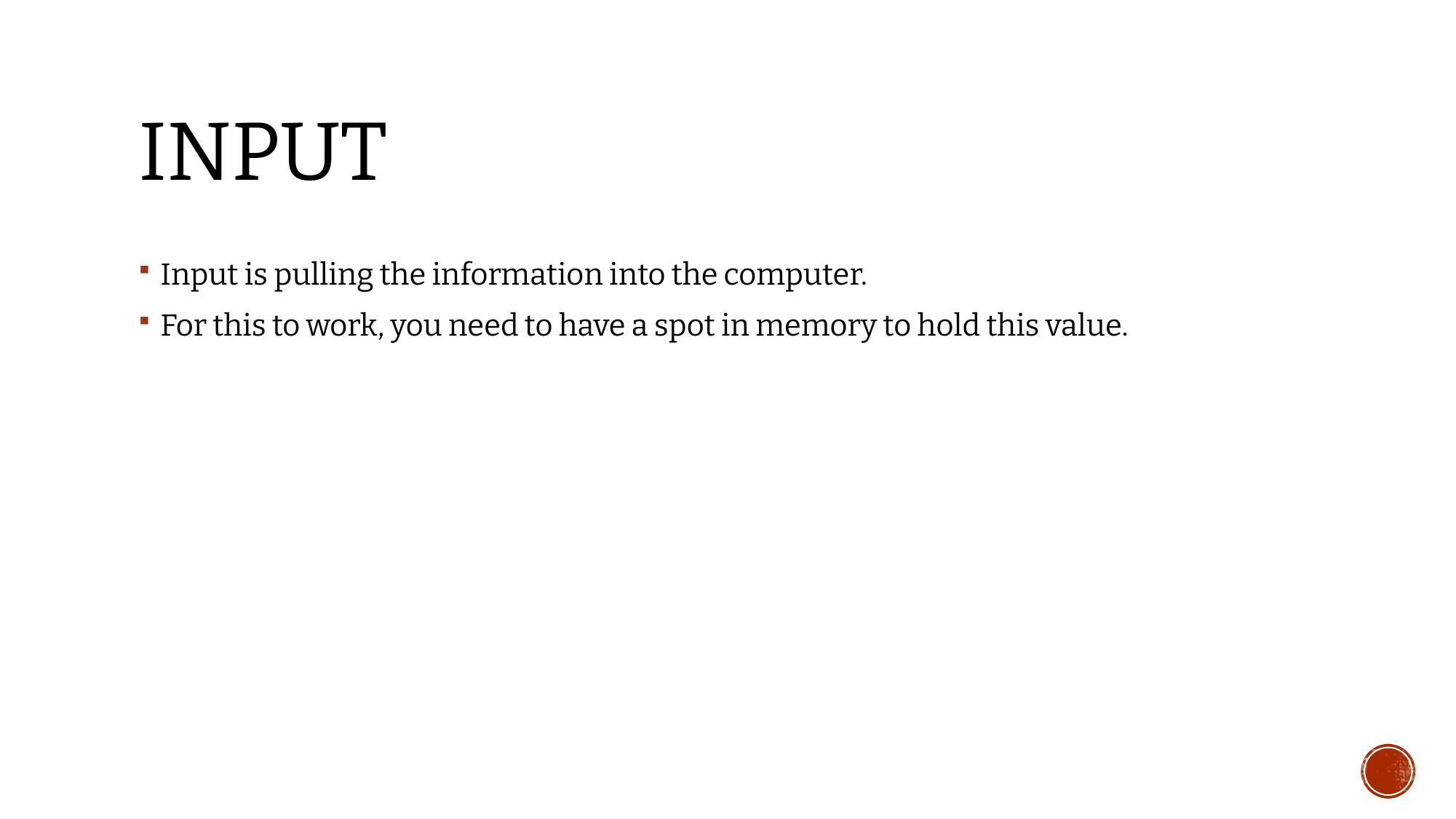

# Input
Input is pulling the information into the computer.
For this to work, you need to have a spot in memory to hold this value.